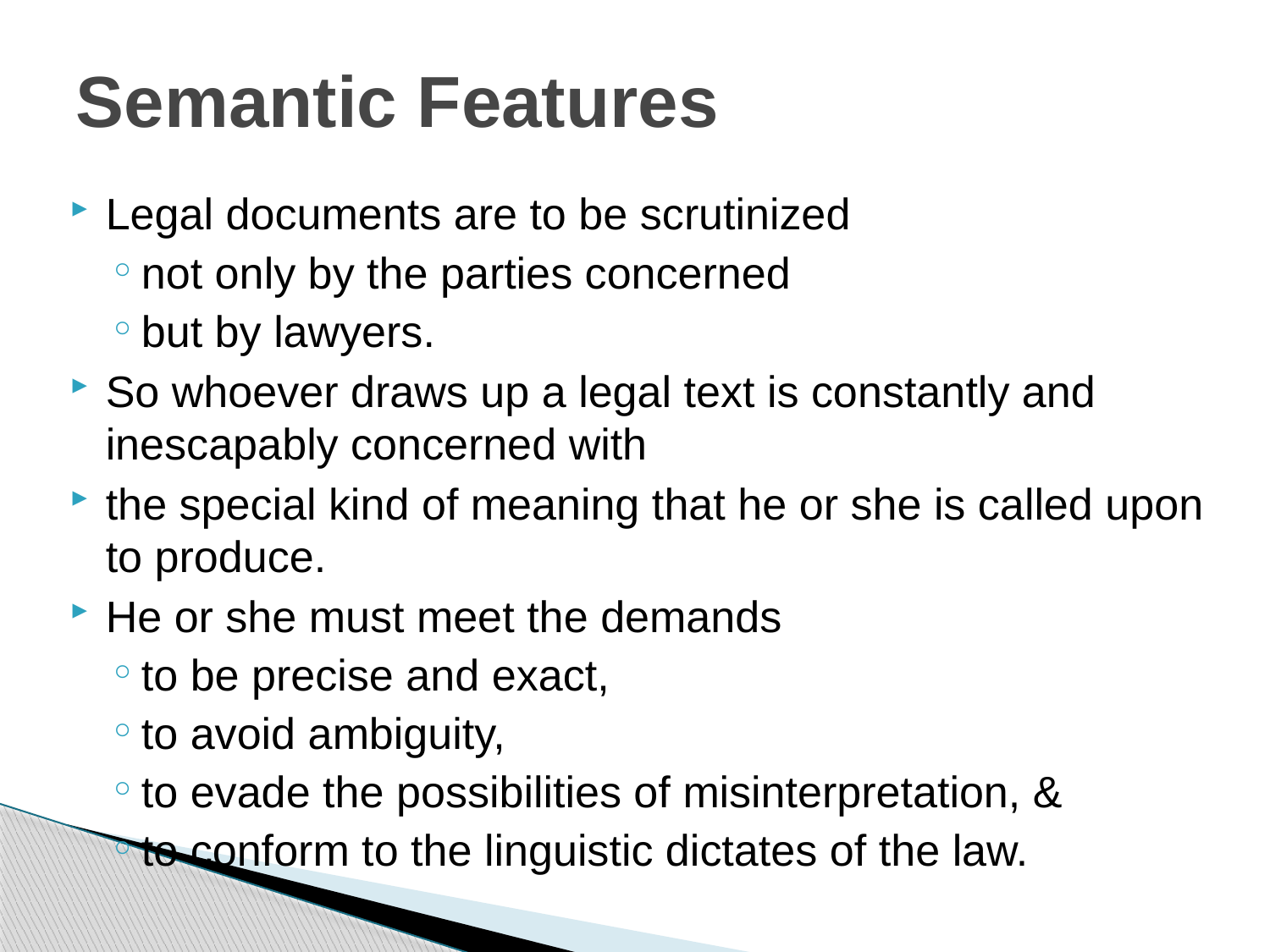

# Semantic Features
Legal documents are to be scrutinized
not only by the parties concerned
but by lawyers.
So whoever draws up a legal text is constantly and inescapably concerned with
the special kind of meaning that he or she is called upon to produce.
He or she must meet the demands
to be precise and exact,
to avoid ambiguity,
to evade the possibilities of misinterpretation, &
to conform to the linguistic dictates of the law.